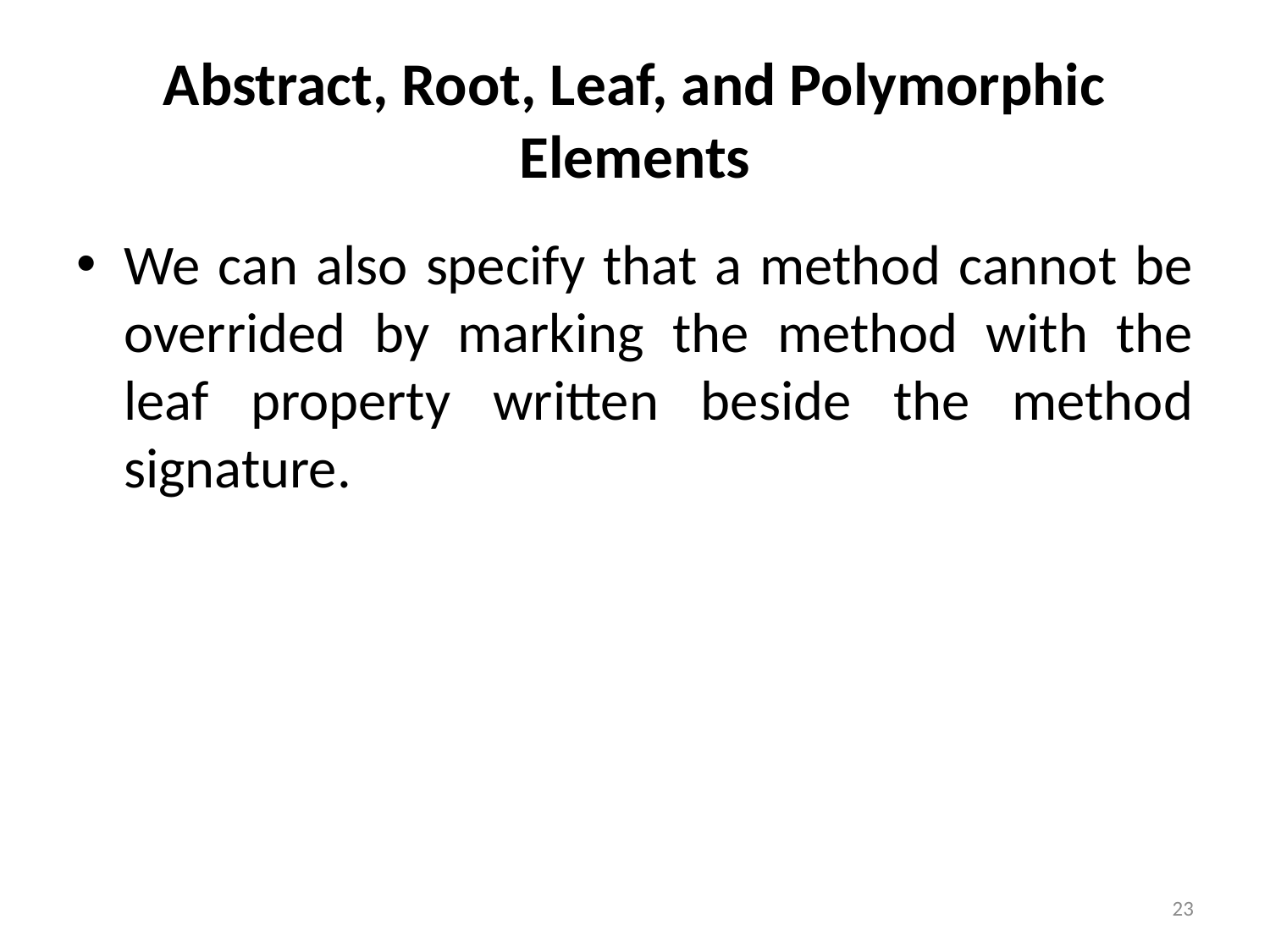

# Abstract, Root, Leaf, and Polymorphic Elements
We can also specify that a method cannot be overrided by marking the method with the leaf property written beside the method signature.
23